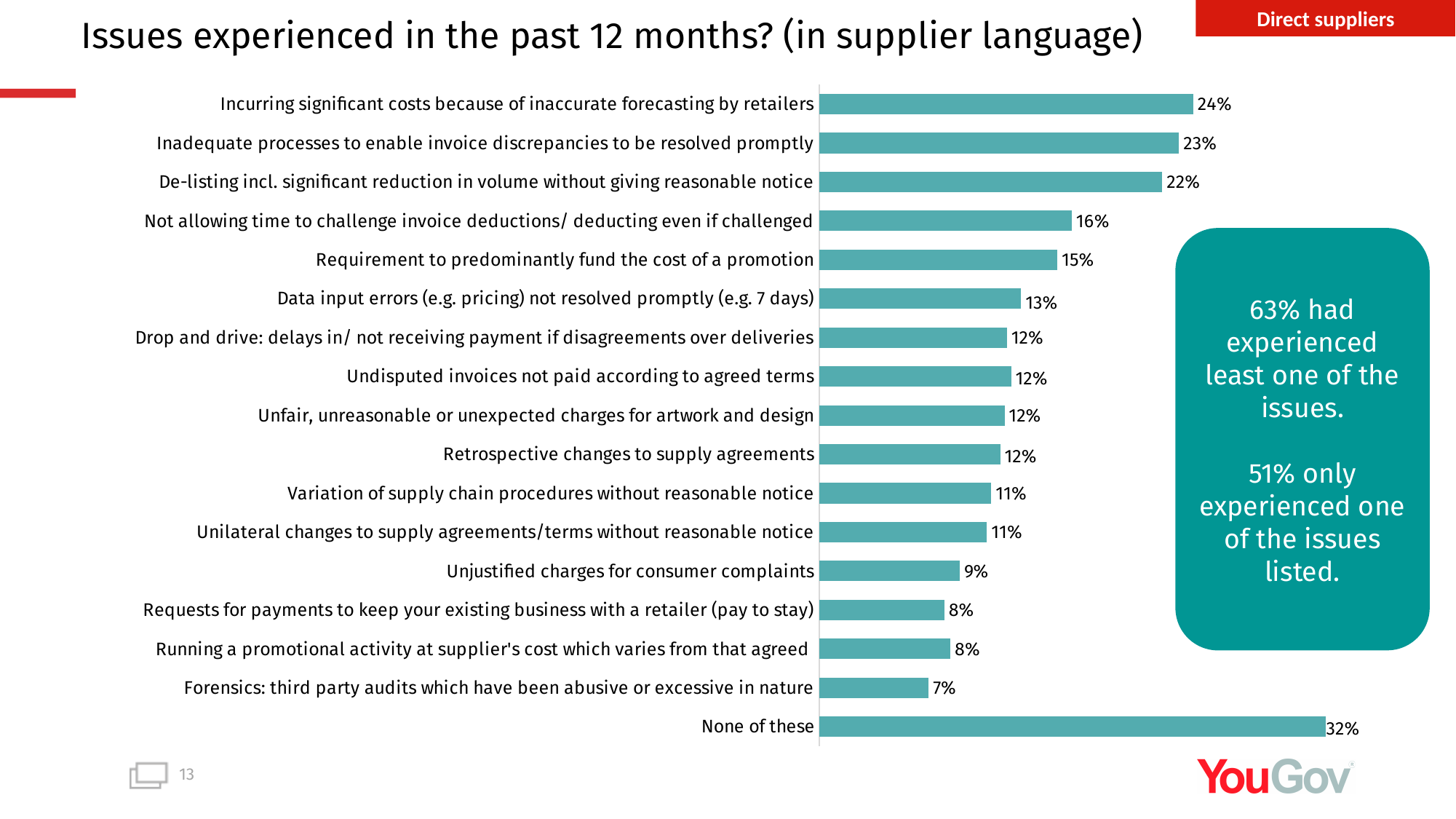

Direct suppliers
# Issues experienced in the past 12 months? (in supplier language)

### Chart

| Category | 2019 |
|---|---|
| Incurring significant costs because of inaccurate forecasting by retailers | 0.2391 |
| Inadequate processes to enable invoice discrepancies to be resolved promptly | 0.23 |
| De-listing incl. significant reduction in volume without giving reasonable notice | 0.2193 |
| Not allowing time to challenge invoice deductions/ deducting even if challenged | 0.1615 |
| Requirement to predominantly fund the cost of a promotion | 0.1523 |
| Data input errors (e.g. pricing) not resolved promptly (e.g. 7 days) | 0.1291 |
| Drop and drive: delays in/ not receiving payment if disagreements over deliveries | 0.12 |
| Undisputed invoices not paid according to agreed terms | 0.1227 |
| Unfair, unreasonable or unexpected charges for artwork and design | 0.1185 |
| Retrospective changes to supply agreements | 0.1157 |
| Variation of supply chain procedures without reasonable notice | 0.11 |
| Unilateral changes to supply agreements/terms without reasonable notice | 0.1072 |
| Unjustified charges for consumer complaints | 0.09 |
| Requests for payments to keep your existing business with a retailer (pay to stay) | 0.08 |
| Running a promotional activity at supplier's cost which varies from that agreed  | 0.0839 |
| Forensics: third party audits which have been abusive or excessive in nature | 0.07 |
| None of these | 0.3237 |
63% had experienced least one of the issues.

51% only experienced one of the issues listed.